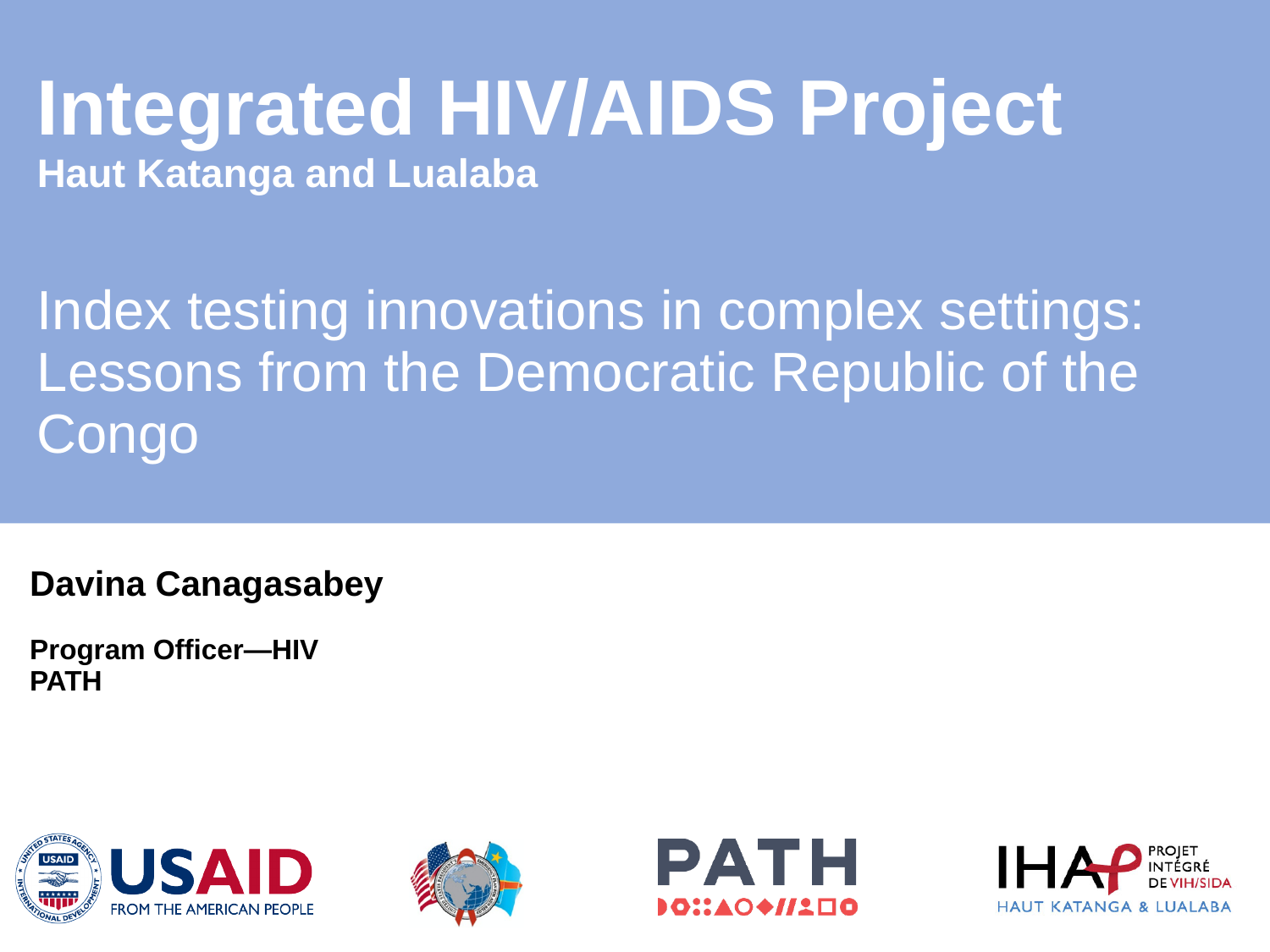

Integrated HIV/AIDS Project
Haut Katanga and Lualaba
Index testing innovations in complex settings: Lessons from the Democratic Republic of the Congo
Davina Canagasabey

Program Officer—HIV
PATH